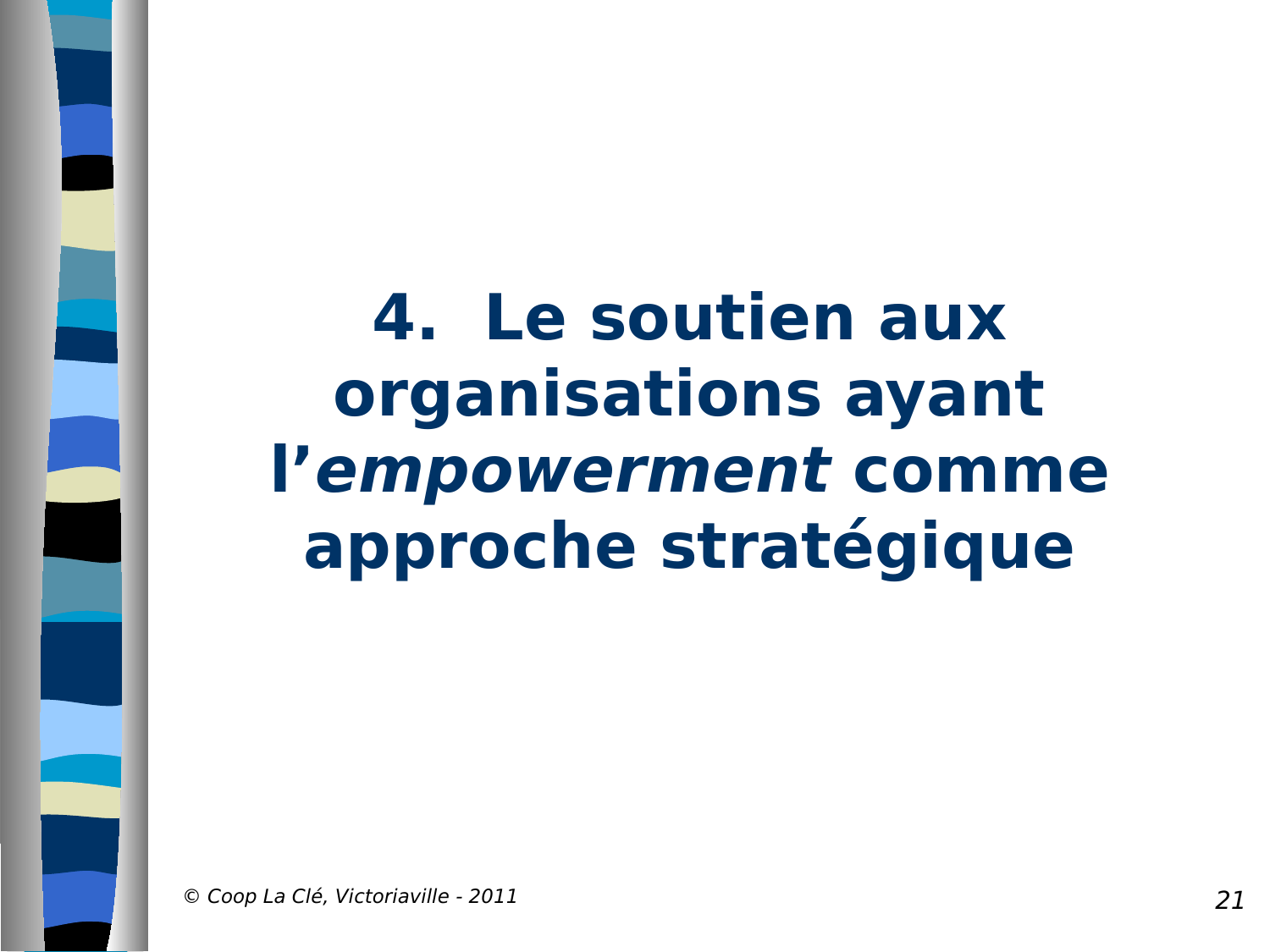

4.  Le soutien aux organisations ayant l’empowerment comme approche stratégique
© Coop La Clé, Victoriaville - 2011
21